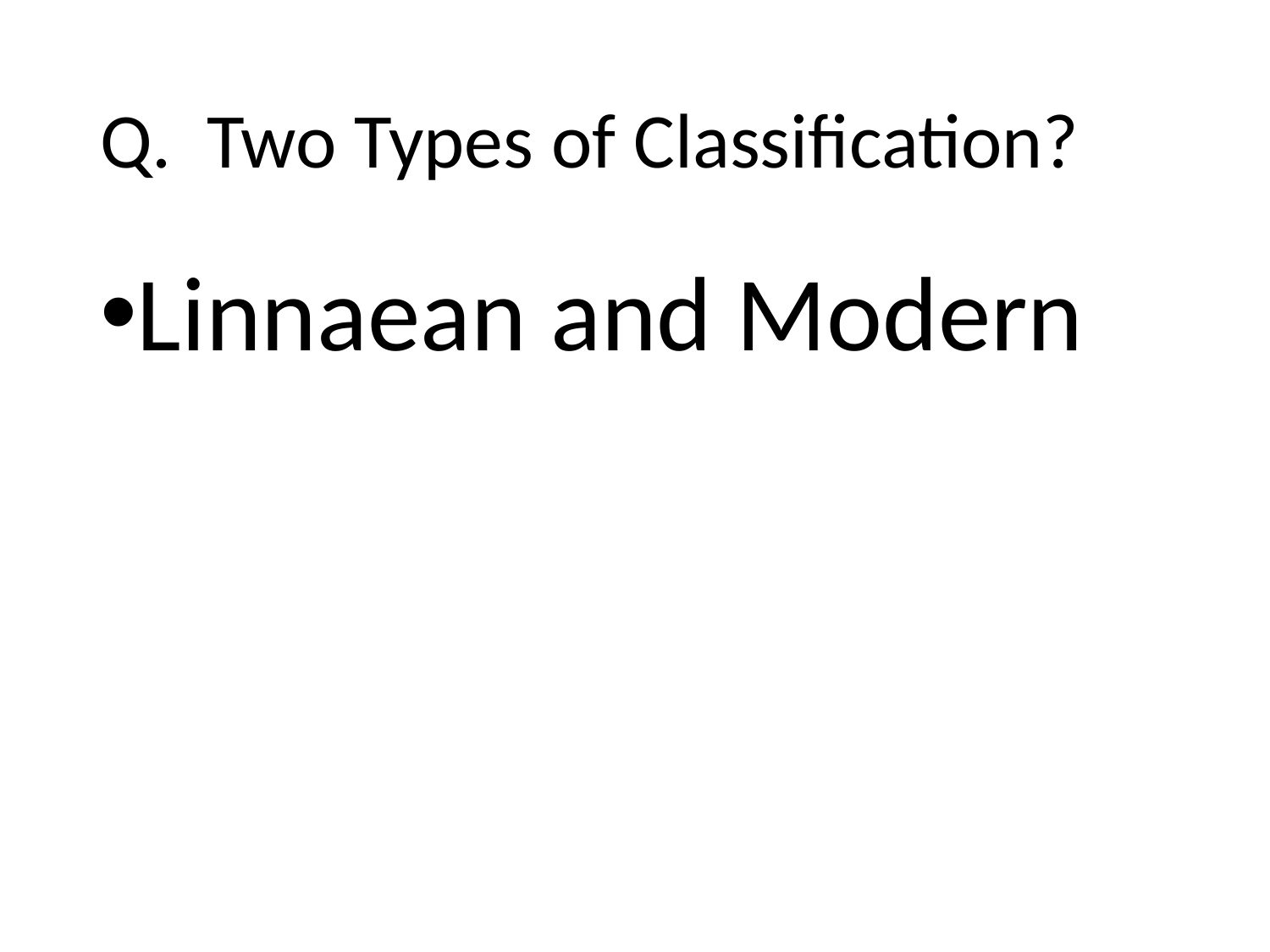

# Q.  Two Types of Classification?
Linnaean and Modern